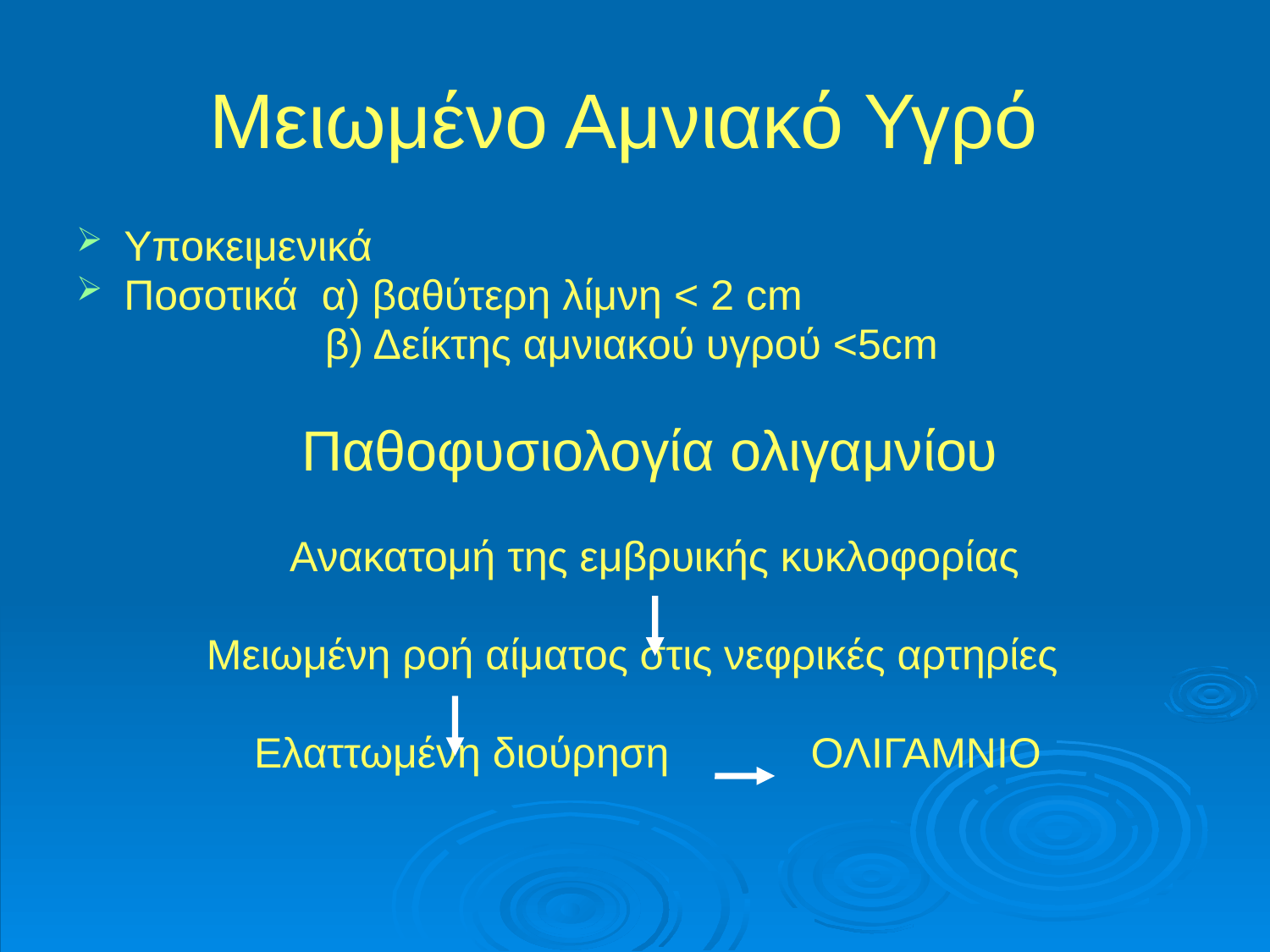

# Μειωμένο Αμνιακό Υγρό
Υποκειμενικά
Ποσοτικά  α) βαθύτερη λίμνη < 2 cm
                     β) Δείκτης αμνιακού υγρού <5cm

                   Παθοφυσιολογία ολιγαμνίου

                  Ανακατομή της εμβρυικής κυκλοφορίας

           Μειωμένη ροή αίματος στις νεφρικές αρτηρίες

               Ελαττωμένη διούρηση            ΟΛΙΓΑΜΝΙΟ